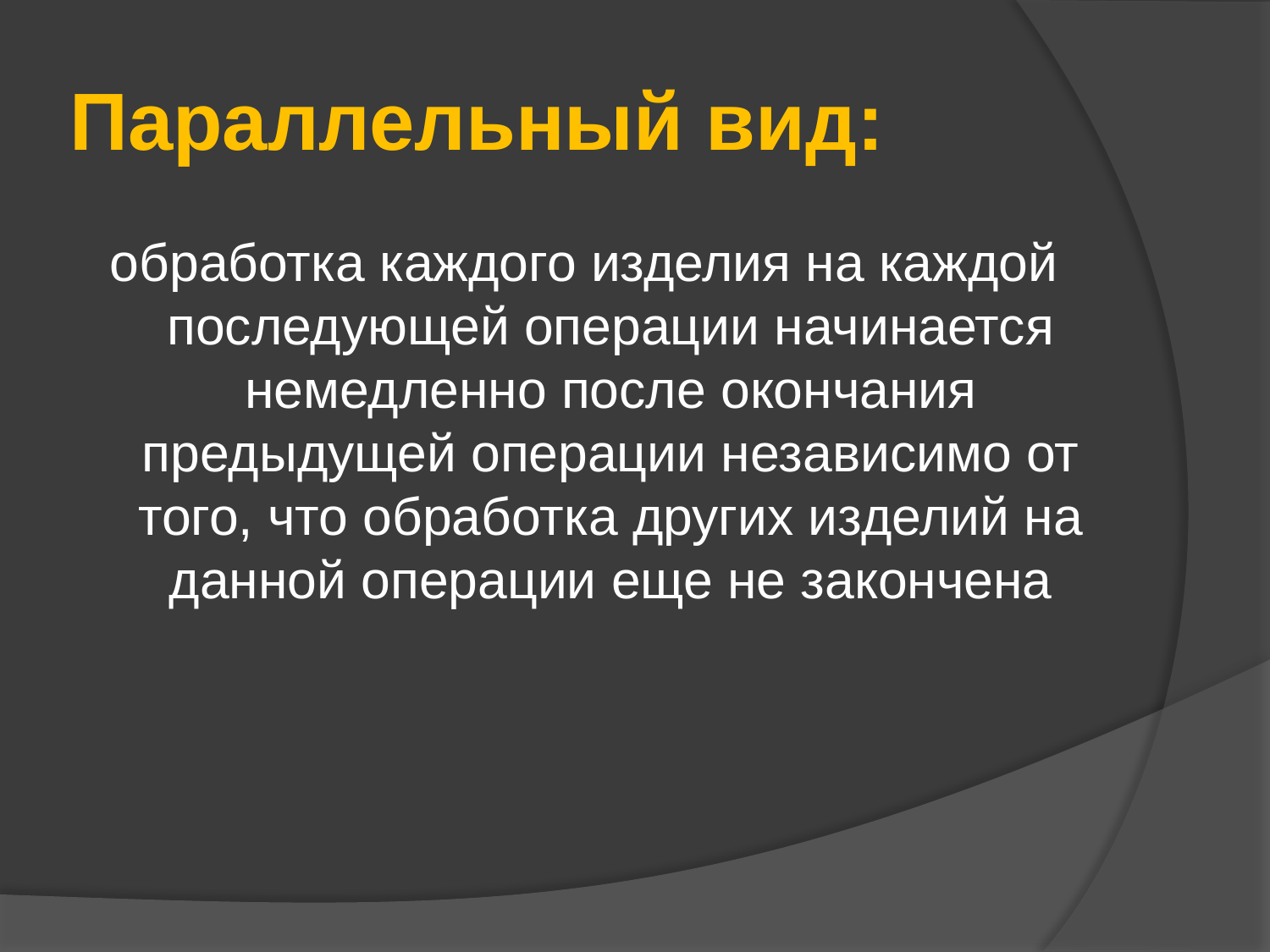

# Параллельный вид:
обработка каждого изделия на каждой последующей операции начинается немедленно после окончания предыдущей операции независимо от того, что обработка других изделий на данной операции еще не закончена